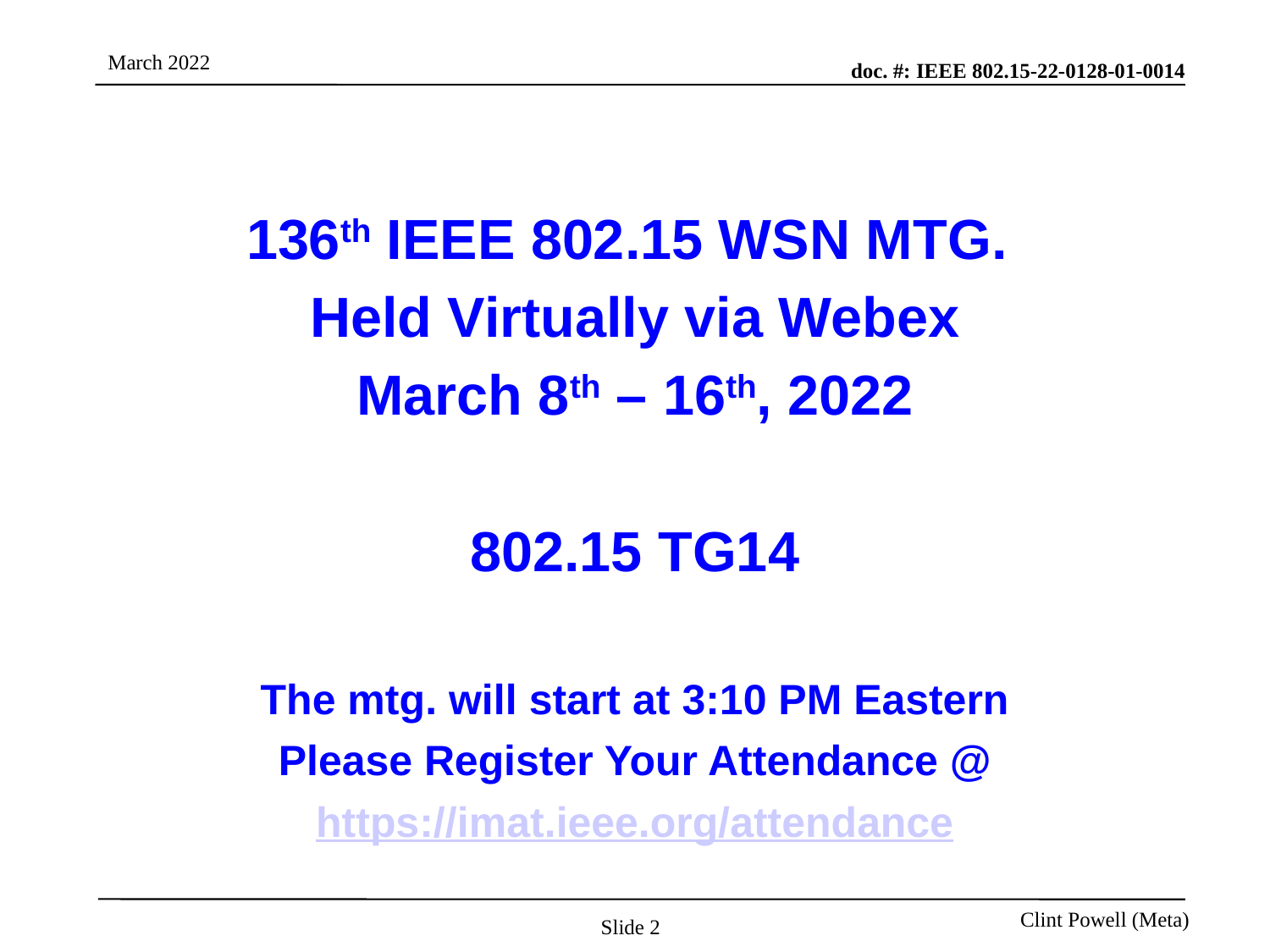

136th IEEE 802.15 WSN MTG.
Held Virtually via Webex
March 8th – 16th, 2022

802.15 TG14

The mtg. will start at 3:10 PM Eastern
Please Register Your Attendance @
https://imat.ieee.org/attendance
Slide 2